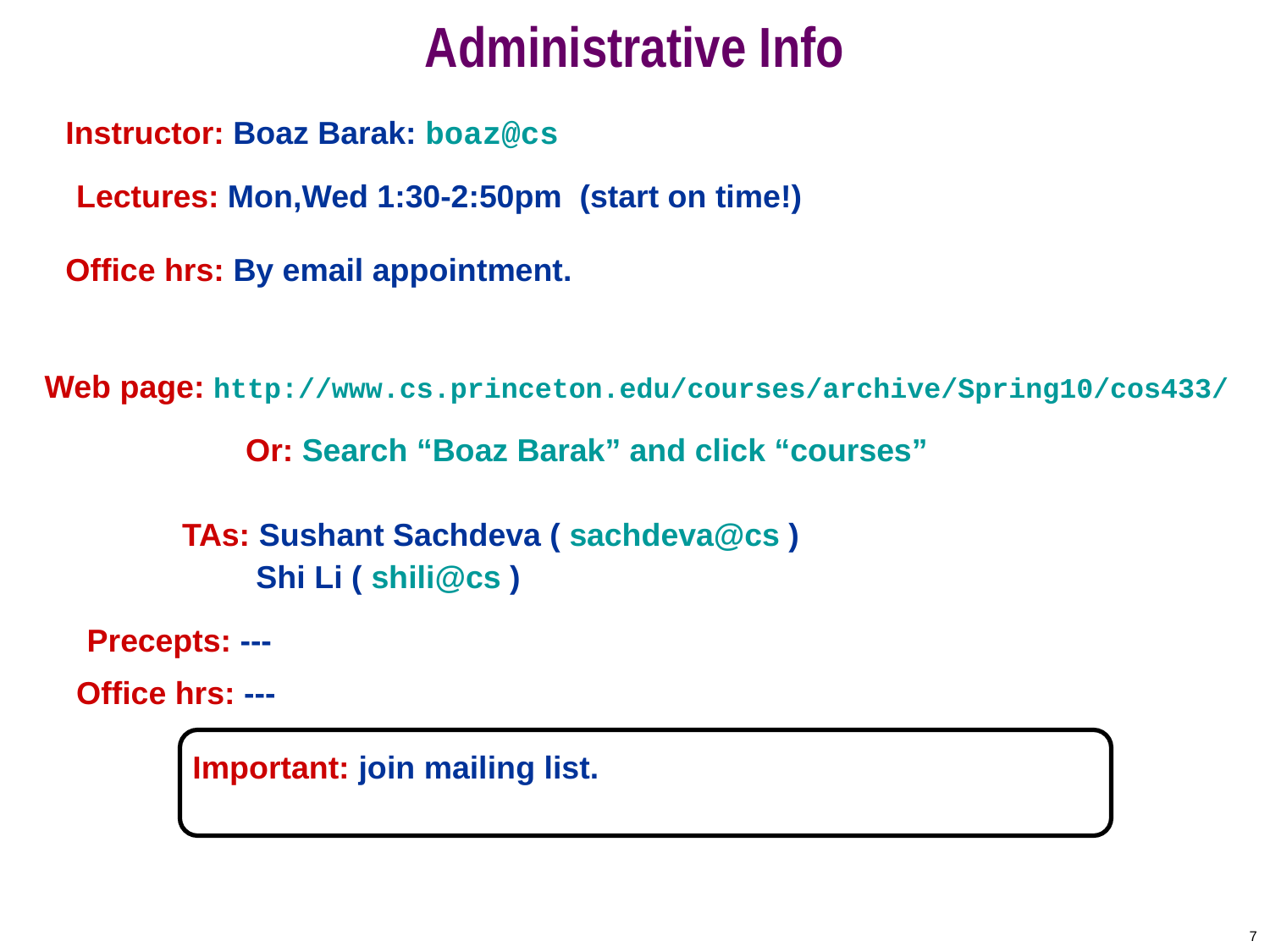

# Administrative Info
Instructor: Boaz Barak: boaz@cs
Lectures: Mon,Wed 1:30-2:50pm  (start on time!)
Office hrs: By email appointment.
Web page: http://www.cs.princeton.edu/courses/archive/Spring10/cos433/
Or: Search “Boaz Barak” and click “courses”
TAs: Sushant Sachdeva ( sachdeva@cs )
Shi Li ( shili@cs )
Precepts: ---
Office hrs: ---

Important: join mailing list.
7